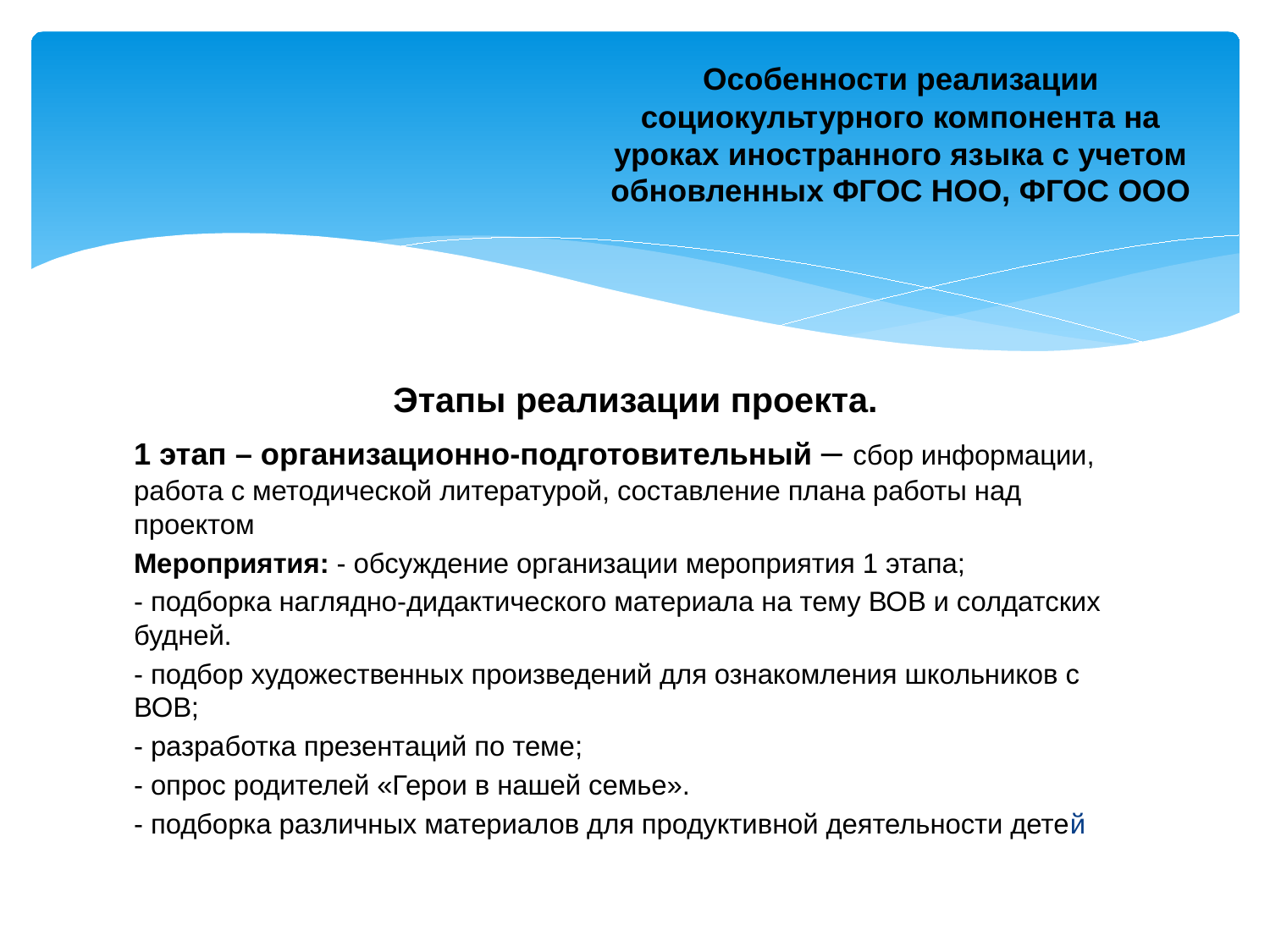

# Особенности реализации социокультурного компонента на уроках иностранного языка с учетом обновленных ФГОС НОО, ФГОС ООО
Этапы реализации проекта.
1 этап – организационно-подготовительный – сбор информации, работа с методической литературой, составление плана работы над проектом
Мероприятия: - обсуждение организации мероприятия 1 этапа;
- подборка наглядно-дидактического материала на тему ВОВ и солдатских будней.
- подбор художественных произведений для ознакомления школьников с ВОВ;
- разработка презентаций по теме;
- опрос родителей «Герои в нашей семье».
- подборка различных материалов для продуктивной деятельности детей